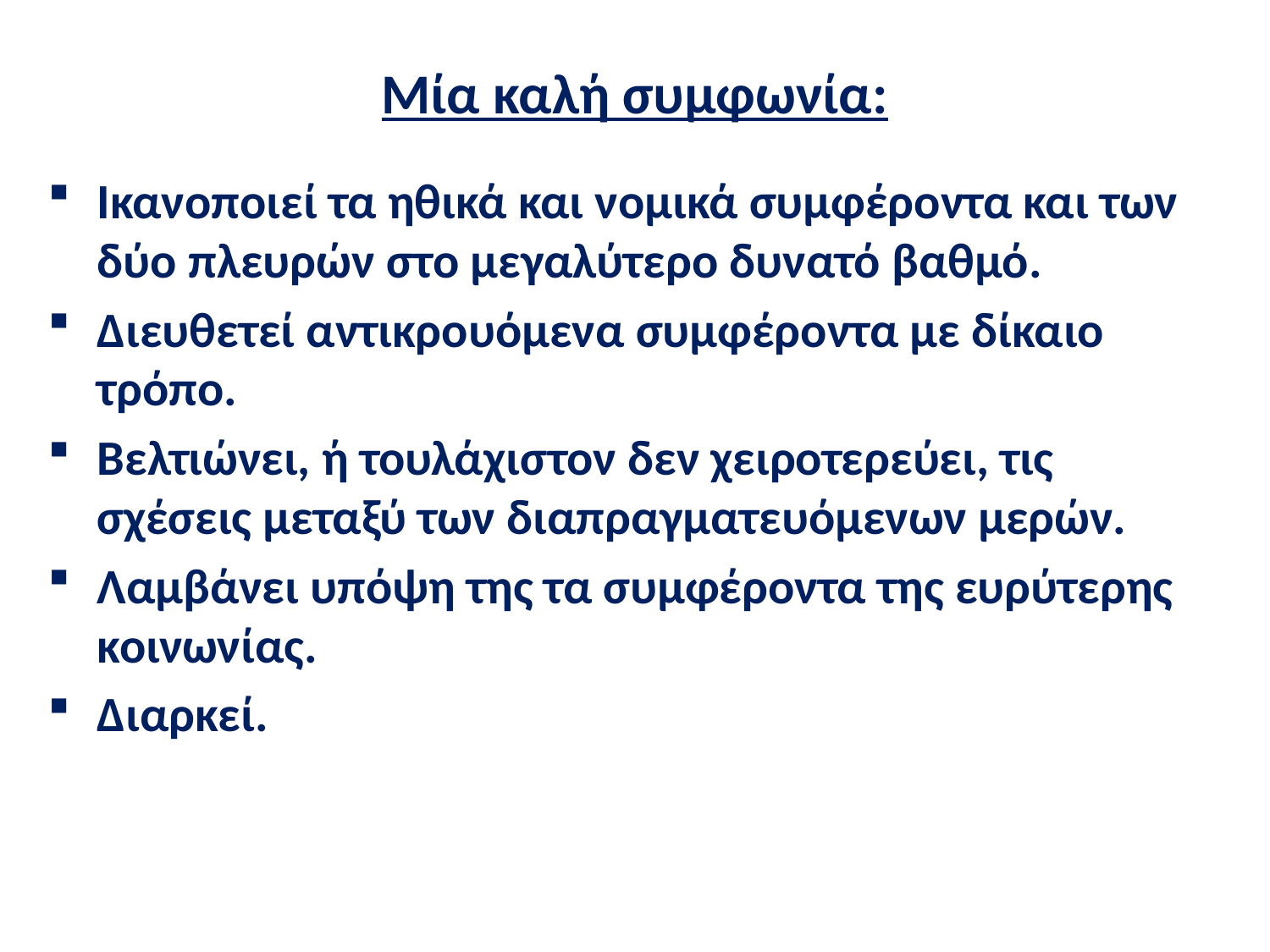

# Μία καλή συμφωνία:
Ικανοποιεί τα ηθικά και νομικά συμφέροντα και των δύο πλευρών στο μεγαλύτερο δυνατό βαθμό.
Διευθετεί αντικρουόμενα συμφέροντα με δίκαιο τρόπο.
Βελτιώνει, ή τουλάχιστον δεν χειροτερεύει, τις σχέσεις μεταξύ των διαπραγματευόμενων μερών.
Λαμβάνει υπόψη της τα συμφέροντα της ευρύτερης κοινωνίας.
Διαρκεί.